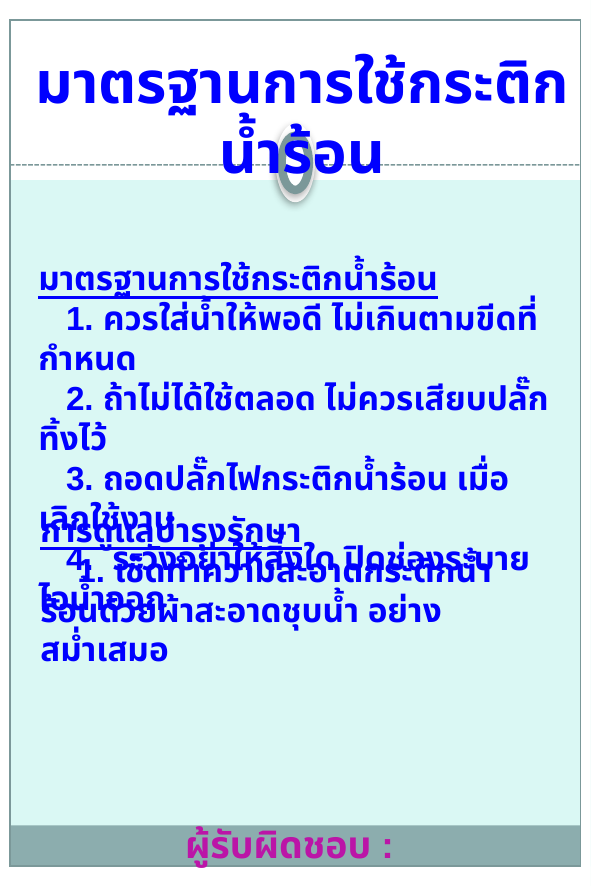

มาตรฐานการใช้กระติกน้ำร้อน
มาตรฐานการใช้กระติกน้ำร้อน
   1. ควรใส่น้ำให้พอดี ไม่เกินตามขีดที่กำหนด
   2. ถ้าไม่ได้ใช้ตลอด ไม่ควรเสียบปลั๊กทิ้งไว้
   3. ถอดปลั๊กไฟกระติกน้ำร้อน เมื่อเลิกใช้งาน
   4.  ระวังอย่าให้สิ่งใด ปิดช่องระบายไอน้ำออก
การดูแลบำรุงรักษา
    1. เช็ดทำความสะอาดกระติกน้ำร้อนด้วยผ้าสะอาดชุบน้ำ อย่างสม่ำเสมอ

ผู้รับผิดชอบ :